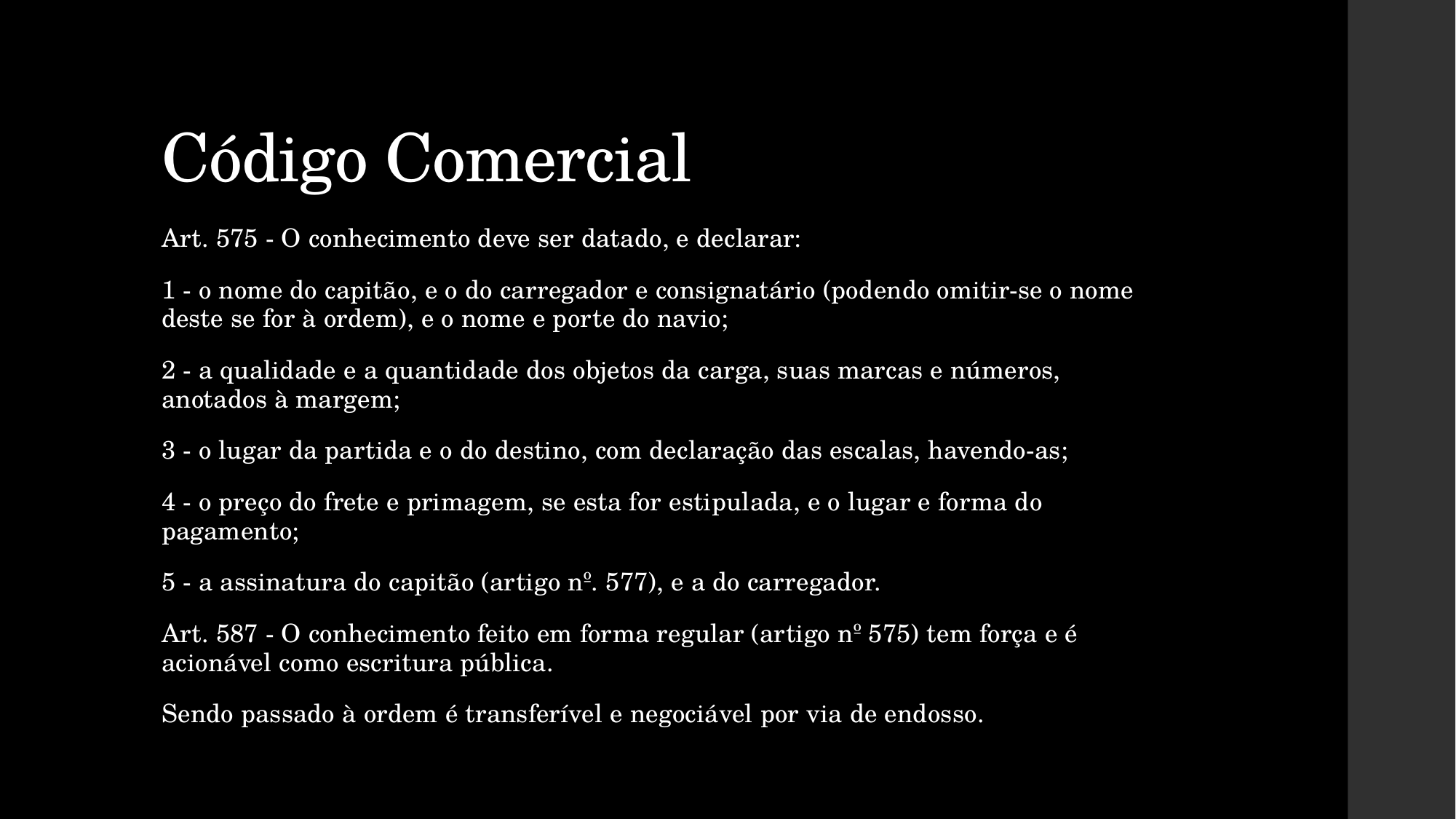

# Código Comercial
Art. 575 - O conhecimento deve ser datado, e declarar:
1 - o nome do capitão, e o do carregador e consignatário (podendo omitir-se o nome deste se for à ordem), e o nome e porte do navio;
2 - a qualidade e a quantidade dos objetos da carga, suas marcas e números, anotados à margem;
3 - o lugar da partida e o do destino, com declaração das escalas, havendo-as;
4 - o preço do frete e primagem, se esta for estipulada, e o lugar e forma do pagamento;
5 - a assinatura do capitão (artigo nº. 577), e a do carregador.
Art. 587 - O conhecimento feito em forma regular (artigo nº 575) tem força e é acionável como escritura pública.
Sendo passado à ordem é transferível e negociável por via de endosso.